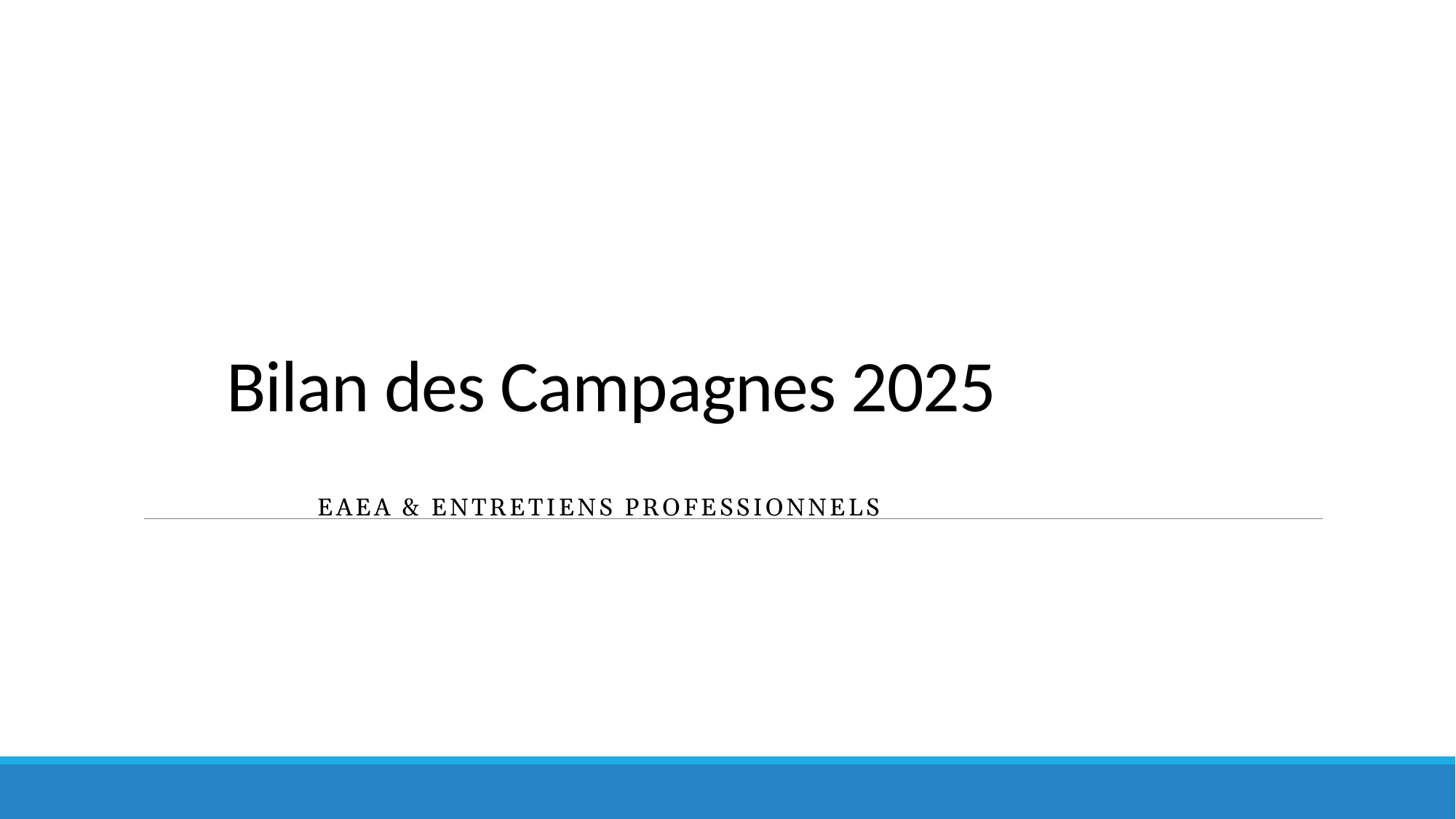

# Bilan des Campagnes 2025
EAEA & Entretiens professionnels